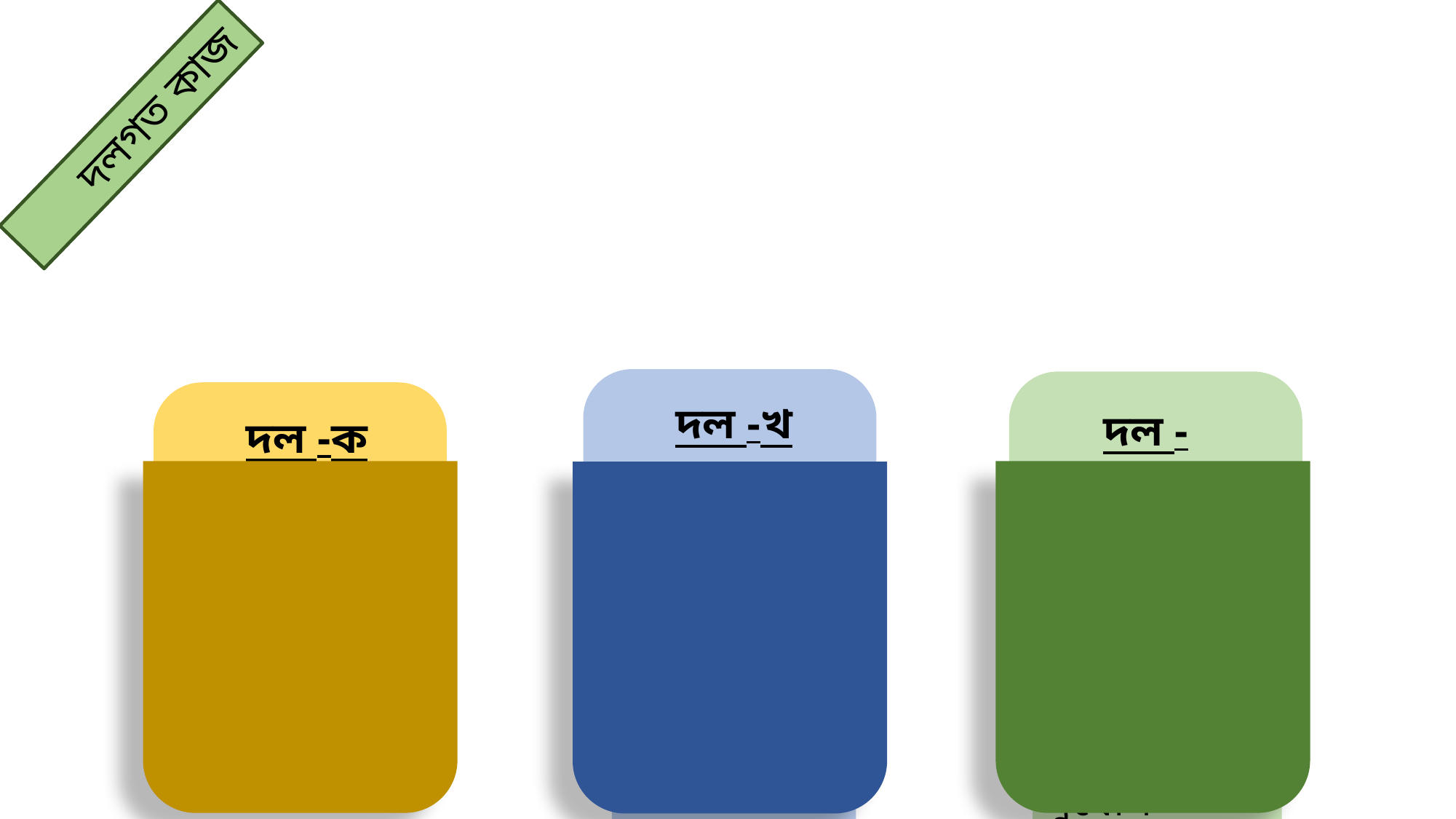

দলগত কাজ

দল -খ
লেখক লাইব্রেরি প্রতিষ্ঠার প্রতি গুরুত্বারোপ করেছেন কেন ব্যাখ্যা কর।

দল -গ
শিক্ষাব্যবস্থা ও বাস্তব প্রেক্ষাপট অনুযায়ী বইপড়া বা সাহিত্যচর্চার সুযোগ কতটুকু?

দল -ক
আমাদের জীবনে সাহিত্যচর্চার প্রয়োজনীয়তা কতটুকু তা ব্যাখ্যা কর।